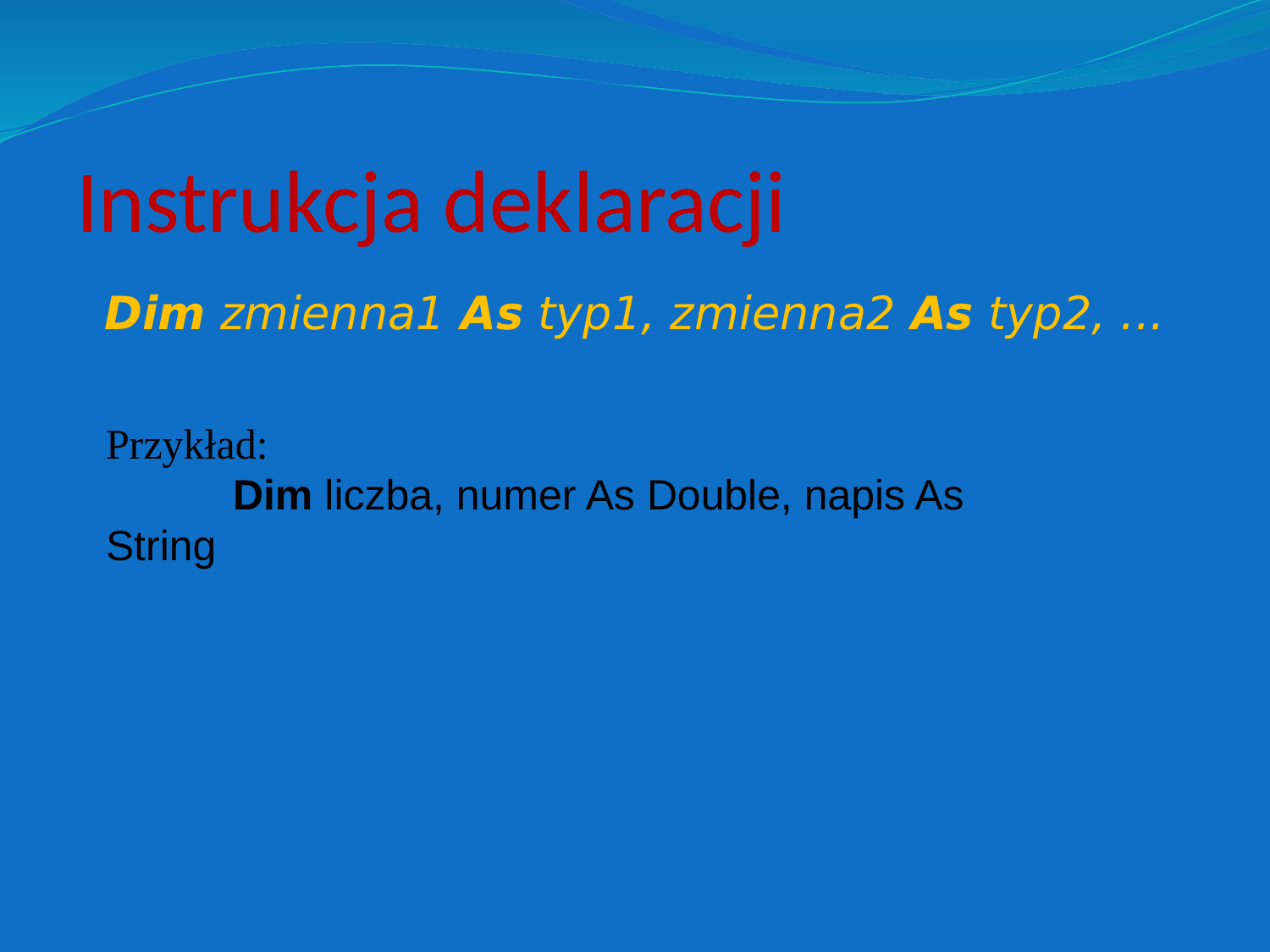

# Instrukcja deklaracji
Dim zmienna1 As typ1, zmienna2 As typ2, ...
Przykład:
	Dim liczba, numer As Double, napis As String